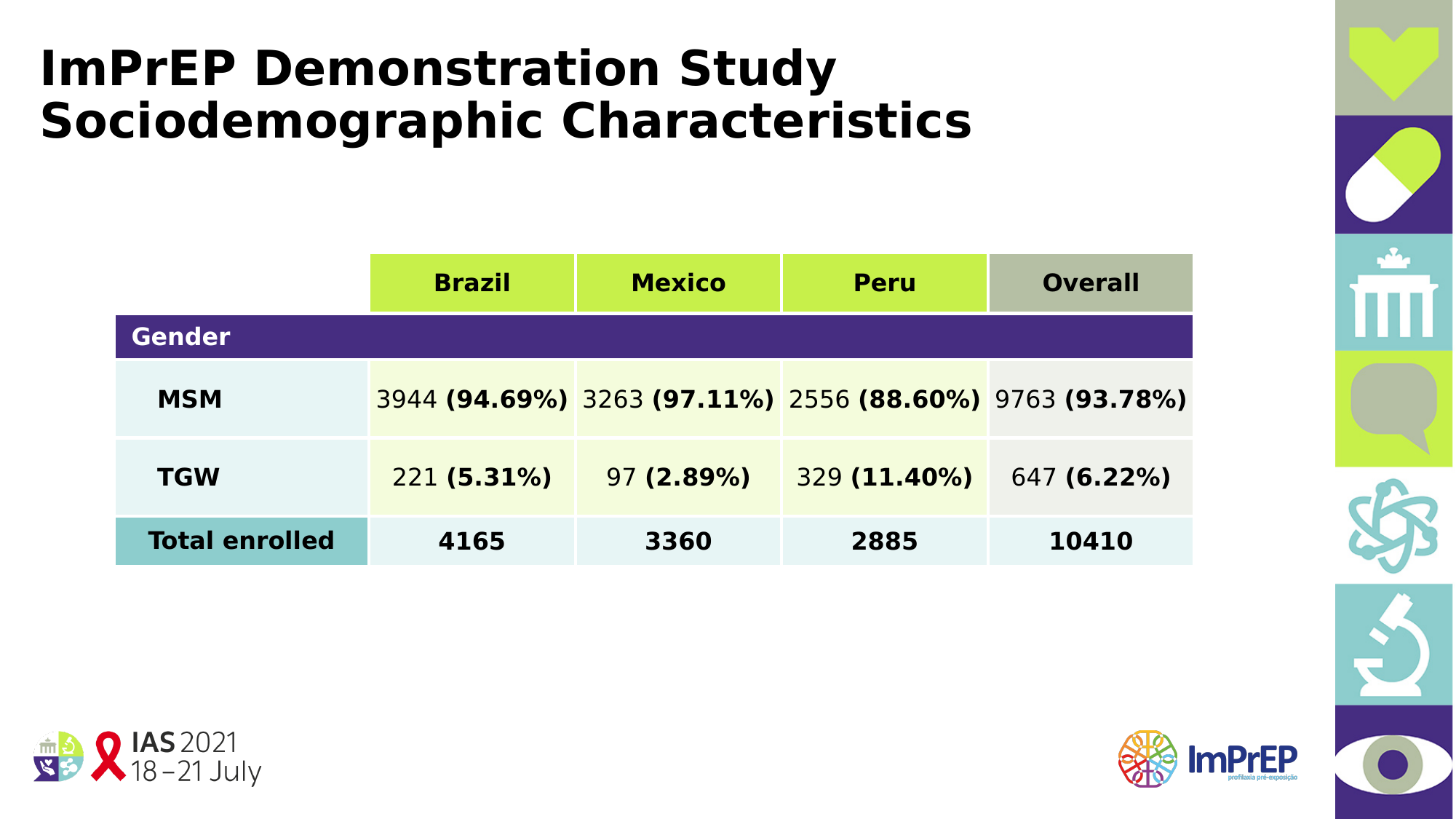

ImPrEP Demonstration Study
Sociodemographic Characteristics
|  | Brazil | Mexico | Peru | Overall |
| --- | --- | --- | --- | --- |
| Gender |  |  |  |  |
| MSM | 3944 (94.69%) | 3263 (97.11%) | 2556 (88.60%) | 9763 (93.78%) |
| TGW | 221 (5.31%) | 97 (2.89%) | 329 (11.40%) | 647 (6.22%) |
| Total enrolled | 4165 | 3360 | 2885 | 10410 |